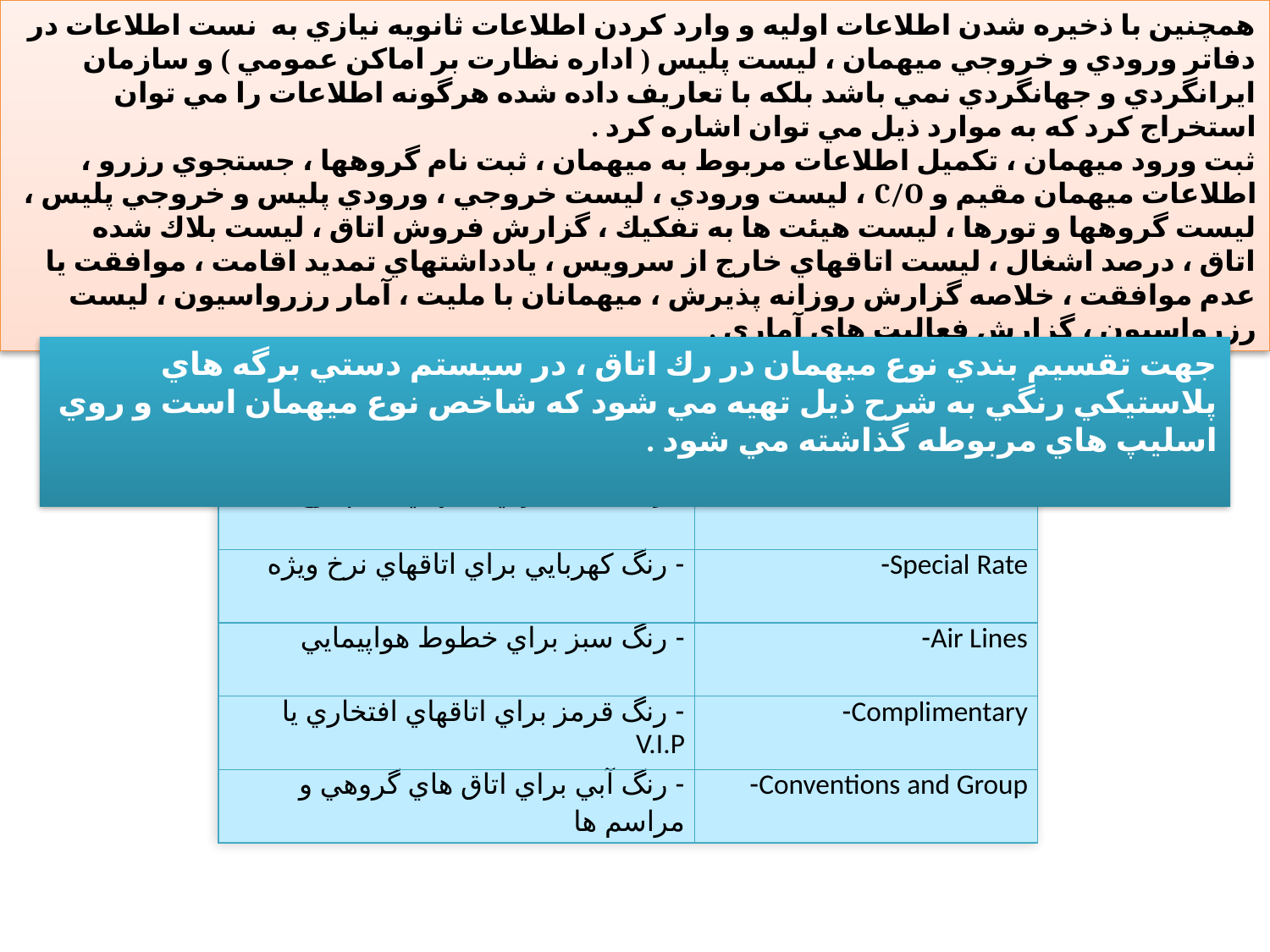

همچنين با ذخيره شدن اطلاعات اوليه و وارد كردن اطلاعات ثانويه نيازي به  نست اطلاعات در دفاتر ورودي و خروجي ميهمان ، ليست پليس ( اداره نظارت بر اماكن عمومي ) و سازمان ايرانگردي و جهانگردي نمي باشد بلكه با تعاريف داده شده هرگونه اطلاعات را مي توان استخراج كرد كه به موارد ذيل مي توان اشاره كرد .
ثبت ورود ميهمان ، تكميل اطلاعات مربوط به ميهمان ، ثبت نام گروهها ، جستجوي رزرو ، اطلاعات ميهمان مقيم و C/O ، ليست ورودي ، ليست خروجي ، ورودي پليس و خروجي پليس ، ليست گروهها و تورها ، ليست هيئت ها به تفكيك ، گزارش فروش اتاق ، ليست بلاك شده اتاق ، درصد اشغال ، ليست اتاقهاي خارج از سرويس ، يادداشتهاي تمديد اقامت ، موافقت يا عدم موافقت ، خلاصه گزارش روزانه پذيرش ، ميهمانان با مليت ، آمار رزرواسيون ، ليست رزرواسيون ، گزارش فعاليت هاي آماري .
جهت تقسيم بندي نوع ميهمان در رك اتاق ، در سيستم دستي برگه هاي پلاستيكي رنگي به شرح ذيل تهيه مي شود كه شاخص نوع ميهمان است و روي اسليپ هاي مربوطه گذاشته مي شود .

| - رنگ سفيد براي اتاقهاي تمام نرخ | Rack Rate ( Full Rate)- |
| --- | --- |
| - رنگ كهربايي براي اتاقهاي نرخ ويژه | Special Rate- |
| - رنگ سبز براي خطوط هواپيمايي | Air Lines- |
| - رنگ قرمز براي اتاقهاي افتخاري يا V.I.P | Complimentary- |
| - رنگ آبي براي اتاق هاي گروهي و مراسم ها | Conventions and Group- |